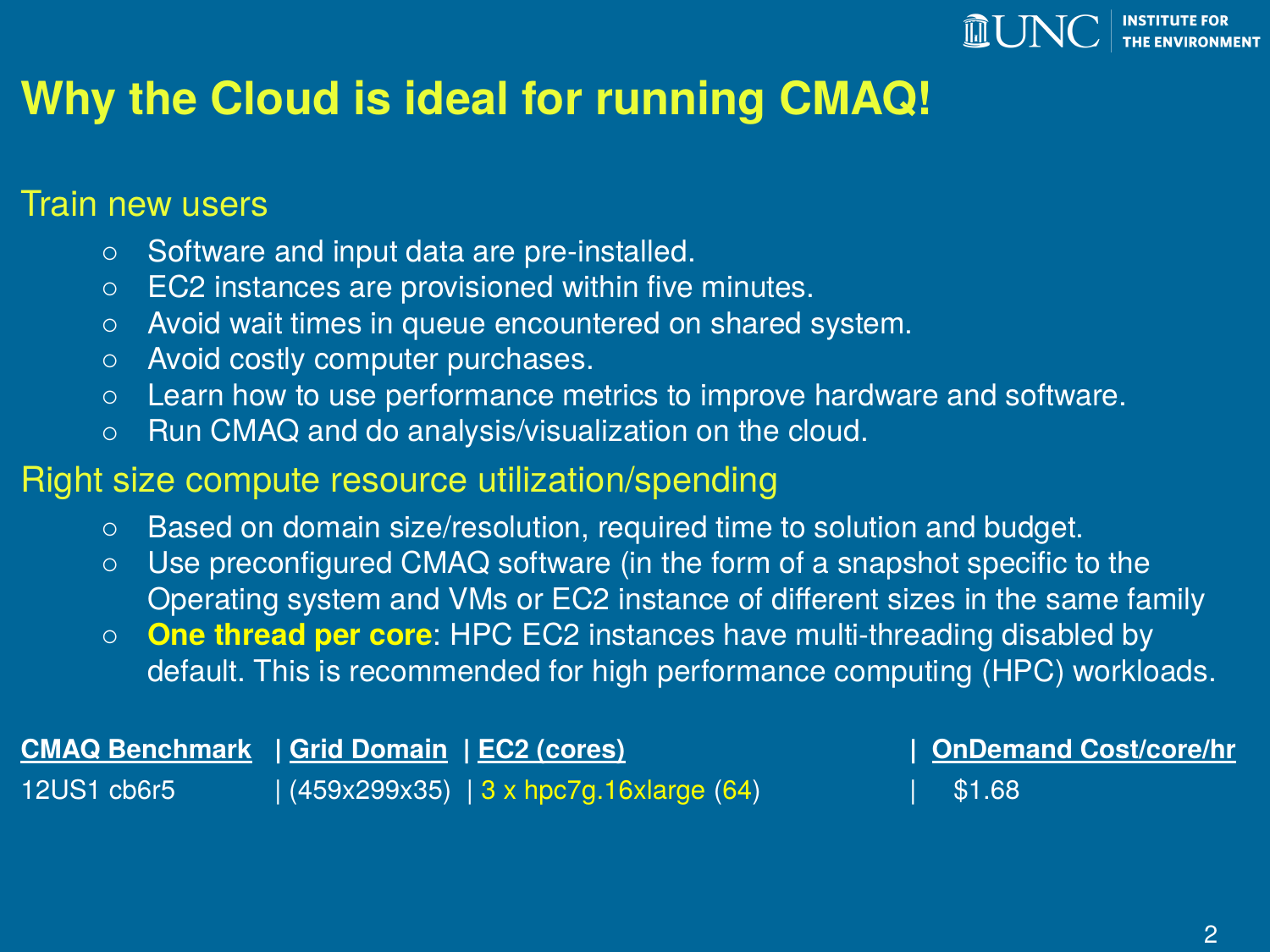

# Why the Cloud is ideal for running CMAQ!

Train new users
Software and input data are pre-installed.
EC2 instances are provisioned within five minutes.
Avoid wait times in queue encountered on shared system.
Avoid costly computer purchases.
Learn how to use performance metrics to improve hardware and software.
Run CMAQ and do analysis/visualization on the cloud.
Right size compute resource utilization/spending
Based on domain size/resolution, required time to solution and budget.
Use preconfigured CMAQ software (in the form of a snapshot specific to the Operating system and VMs or EC2 instance of different sizes in the same family
One thread per core: HPC EC2 instances have multi-threading disabled by default. This is recommended for high performance computing (HPC) workloads.

CMAQ Benchmark  	| Grid Domain  | EC2 (cores)   		  	|  OnDemand Cost/core/hr
12US1 cb6r5         	| (459x299x35)  | 3 x hpc7g.16xlarge (64) 		|     $1.68